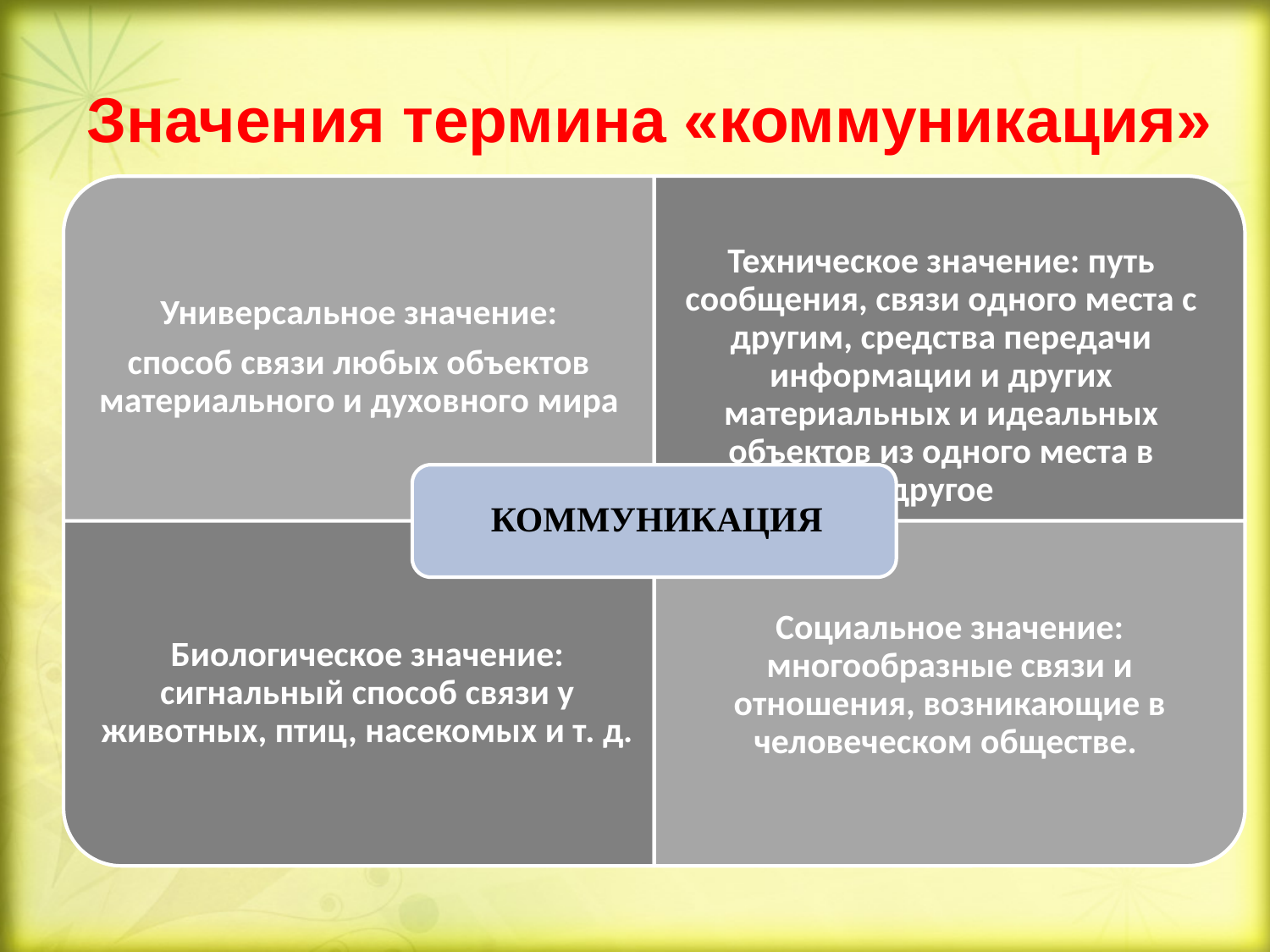

# Значения термина «коммуникация»
Универсальное значение:
способ связи любых объектов материального и духовного мира

Техническое значение: путь сообщения, связи одного места с другим, средства передачи информации и других материальных и идеальных объектов из одного места в другое
Биологическое значение: сигнальный способ связи у животных, птиц, насекомых и т. д.
Социальное значение: многообразные связи и отношения, возникающие в человеческом обществе.
КОММУНИКАЦИЯ